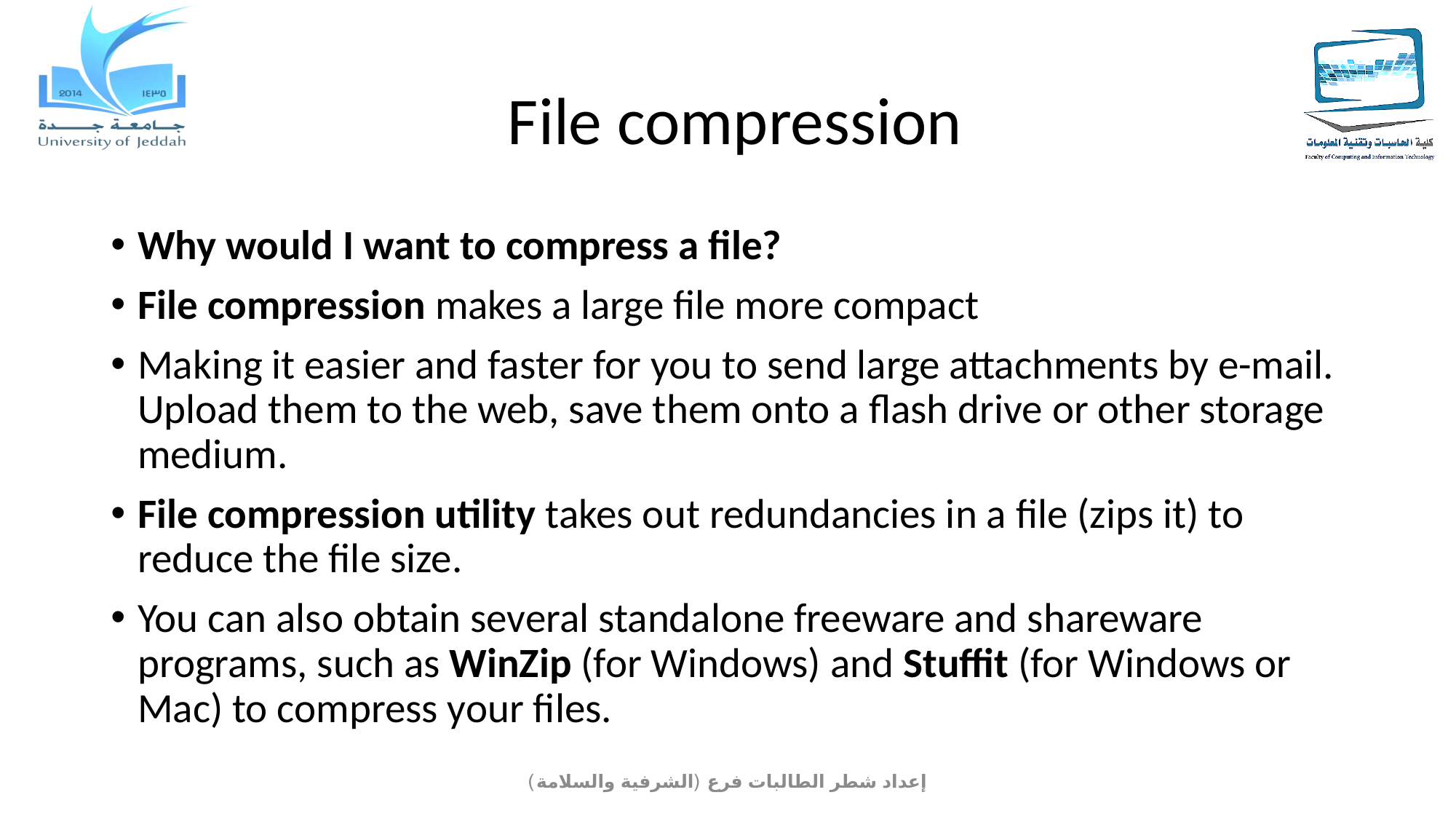

# File compression
Why would I want to compress a file?
File compression makes a large file more compact
Making it easier and faster for you to send large attachments by e-mail. Upload them to the web, save them onto a flash drive or other storage medium.
File compression utility takes out redundancies in a file (zips it) to reduce the file size.
You can also obtain several standalone freeware and shareware programs, such as WinZip (for Windows) and Stuffit (for Windows or Mac) to compress your files.
إعداد شطر الطالبات فرع (الشرفية والسلامة)